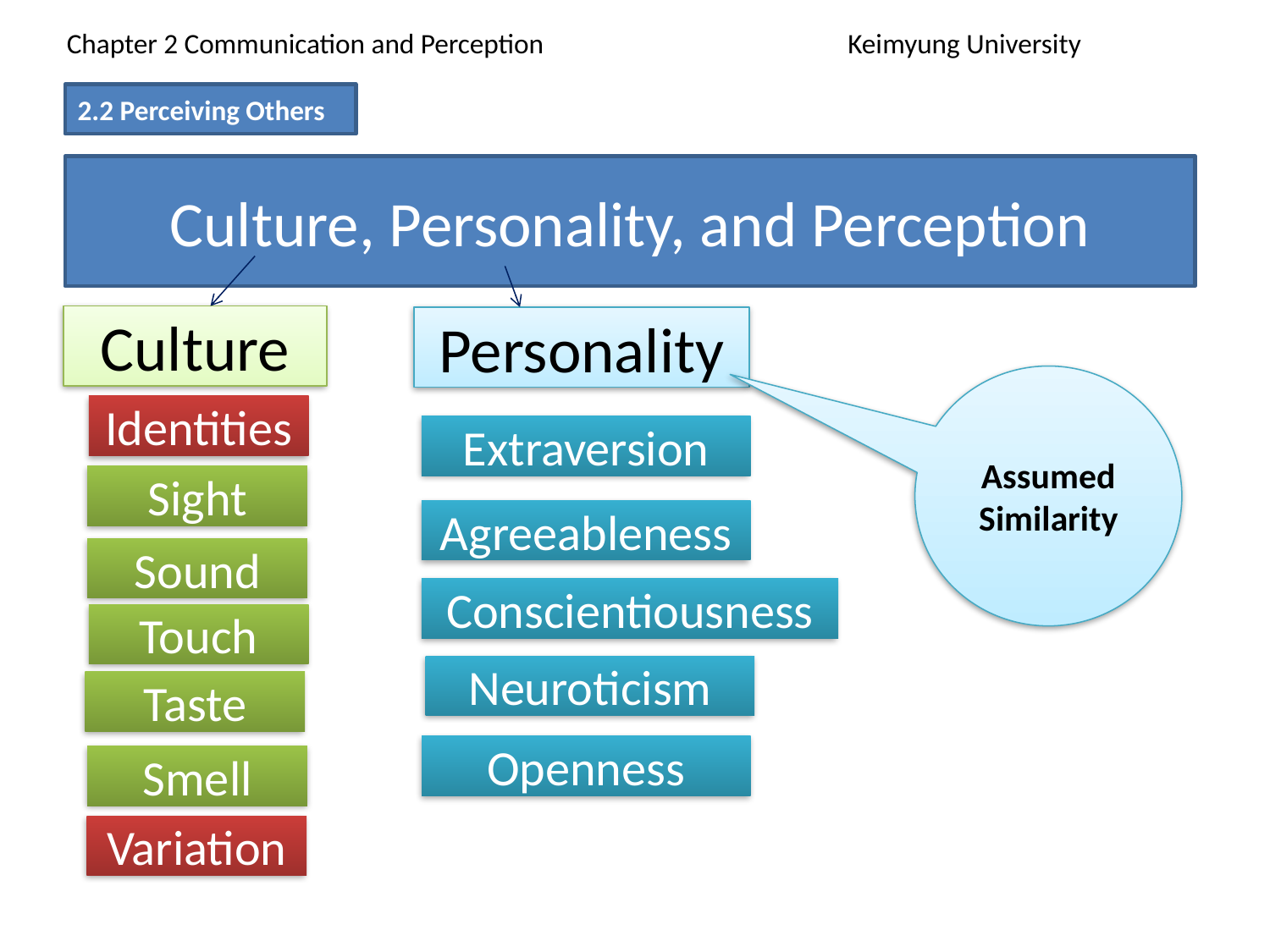

Chapter 2 Communication and Perception			   Keimyung University
2.2 Perceiving Others
Culture, Personality, and Perception
Culture
Personality
Assumed Similarity
Identities
Extraversion
Sight
Agreeableness
Sound
Conscientiousness
Touch
Neuroticism
Taste
Openness
Smell
Variation